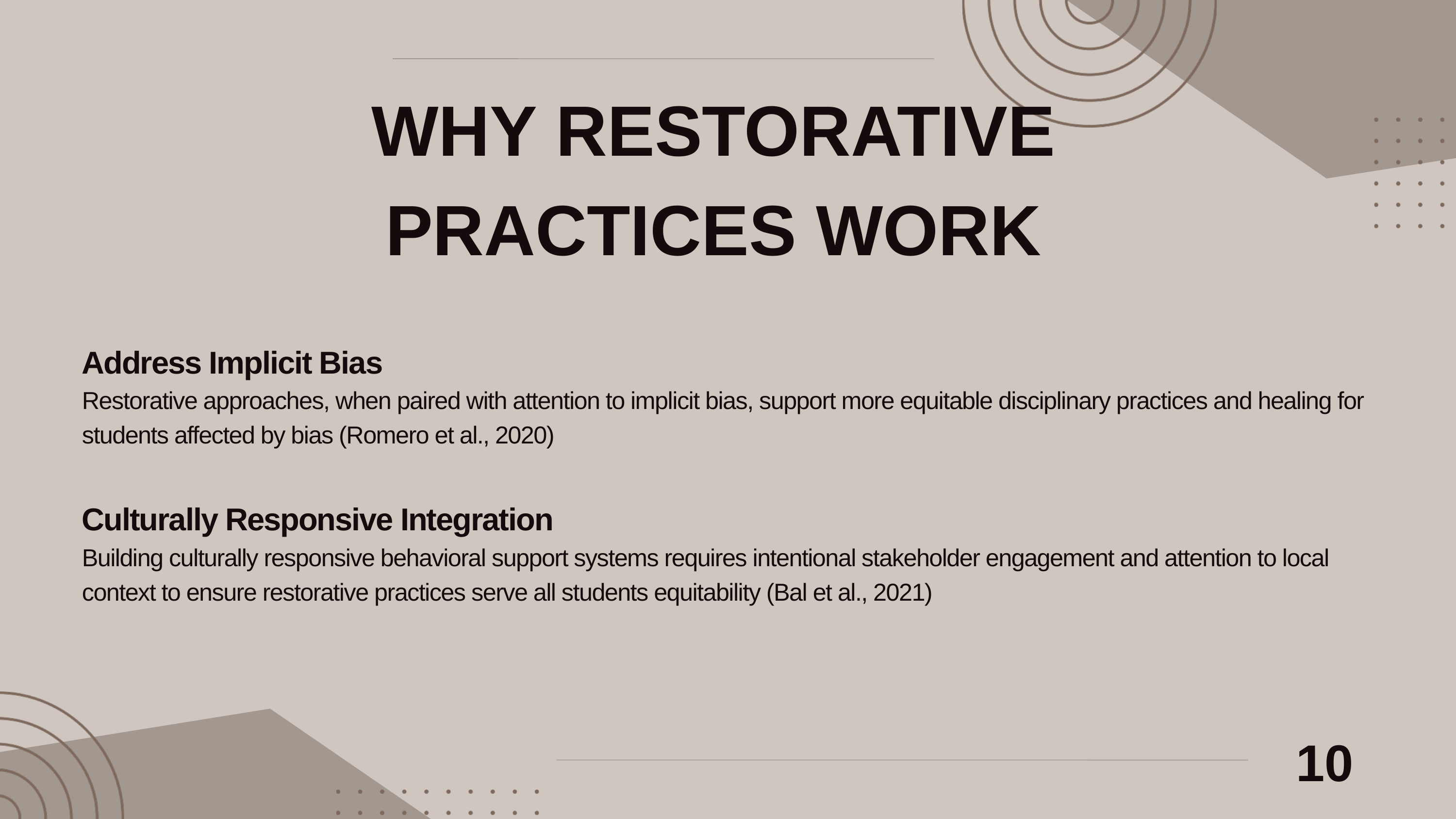

WHY RESTORATIVE
PRACTICES WORK

Address Implicit Bias
Restorative approaches, when paired with attention to implicit bias, support more equitable disciplinary practices and healing for students affected by bias (Romero et al., 2020)

Culturally Responsive Integration
Building culturally responsive behavioral support systems requires intentional stakeholder engagement and attention to local context to ensure restorative practices serve all students equitability (Bal et al., 2021)

10